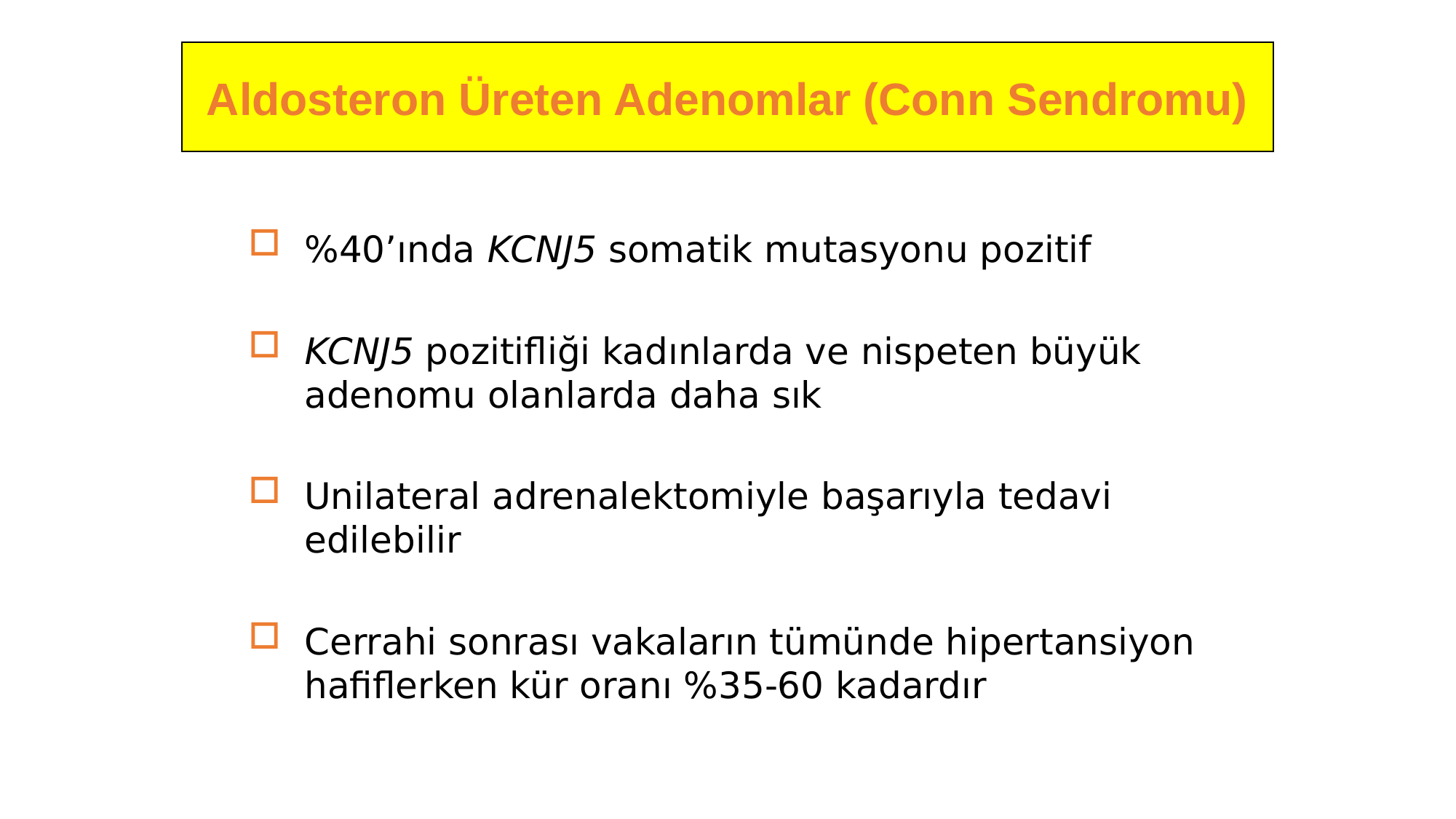

Aldosteron Üreten Adenomlar (Conn Sendromu)
%40’ında KCNJ5 somatik mutasyonu pozitif

KCNJ5 pozitifliği kadınlarda ve nispeten büyük adenomu olanlarda daha sık

Unilateral adrenalektomiyle başarıyla tedavi edilebilir

Cerrahi sonrası vakaların tümünde hipertansiyon hafiflerken kür oranı %35-60 kadardır